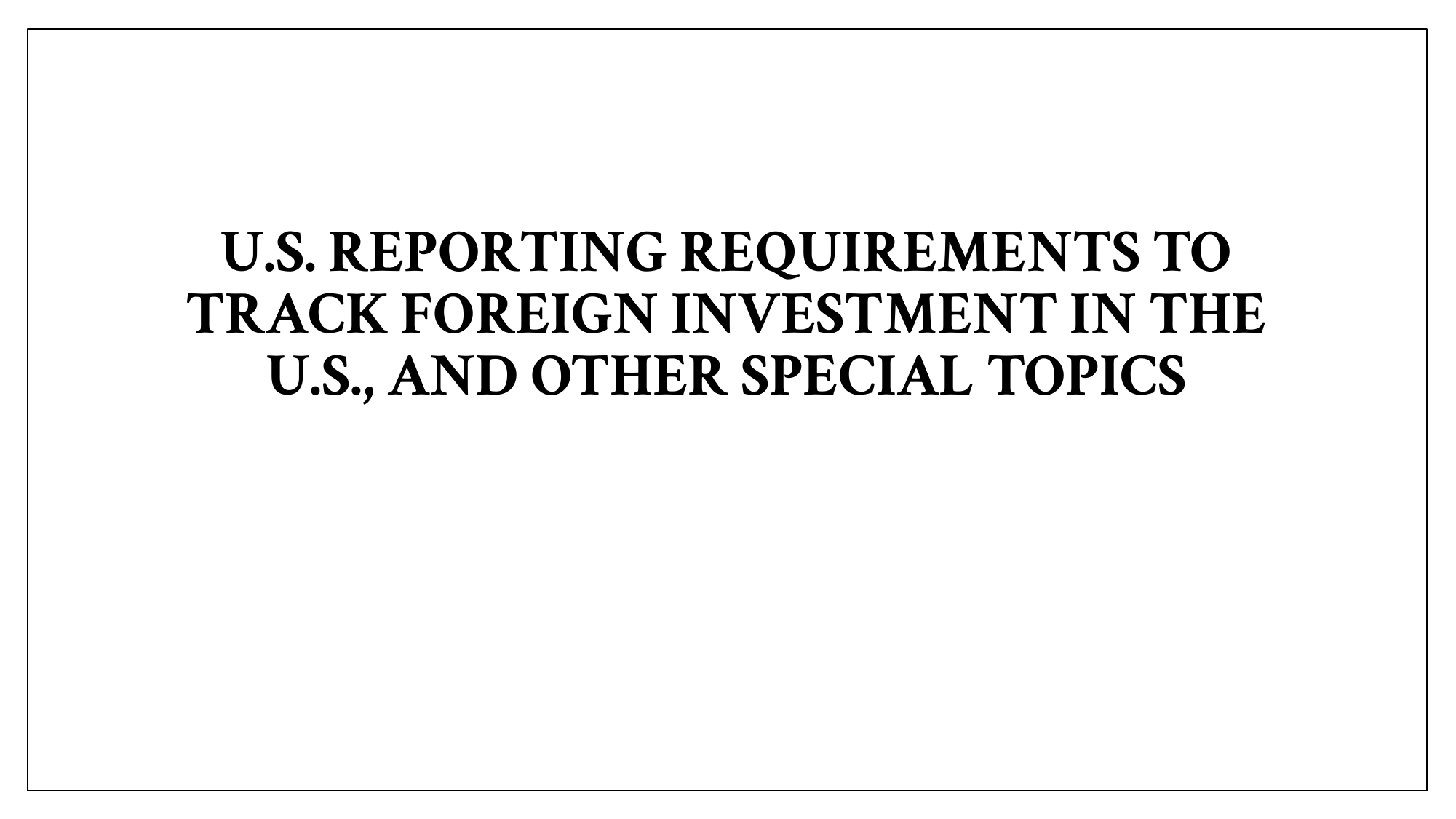

# U.S. Reporting requirements to track foreign investment in the u.s., and other special topics